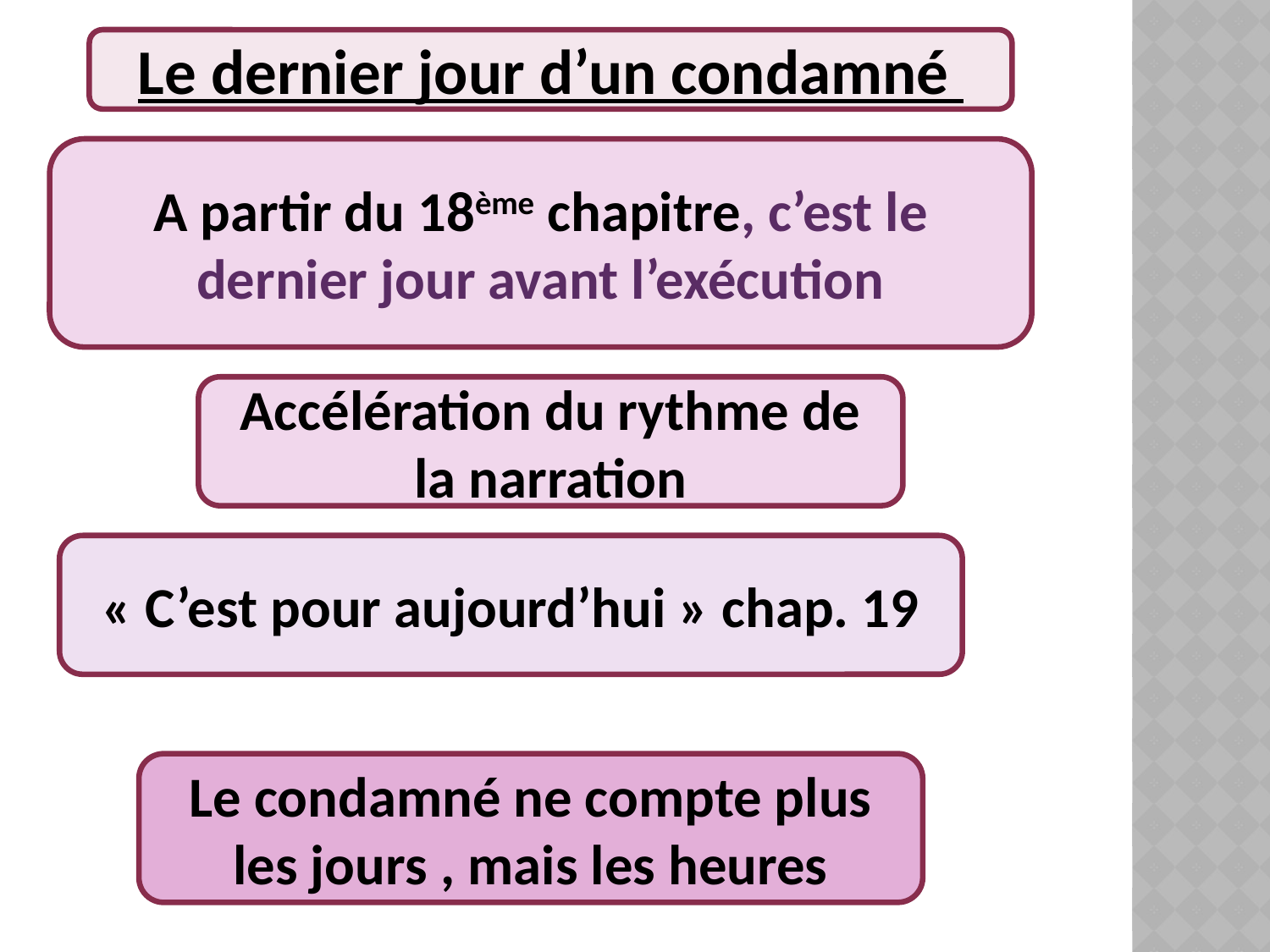

Le dernier jour d’un condamné
A partir du 18ème chapitre, c’est le dernier jour avant l’exécution
Accélération du rythme de la narration
« C’est pour aujourd’hui » chap. 19
Le condamné ne compte plus les jours , mais les heures